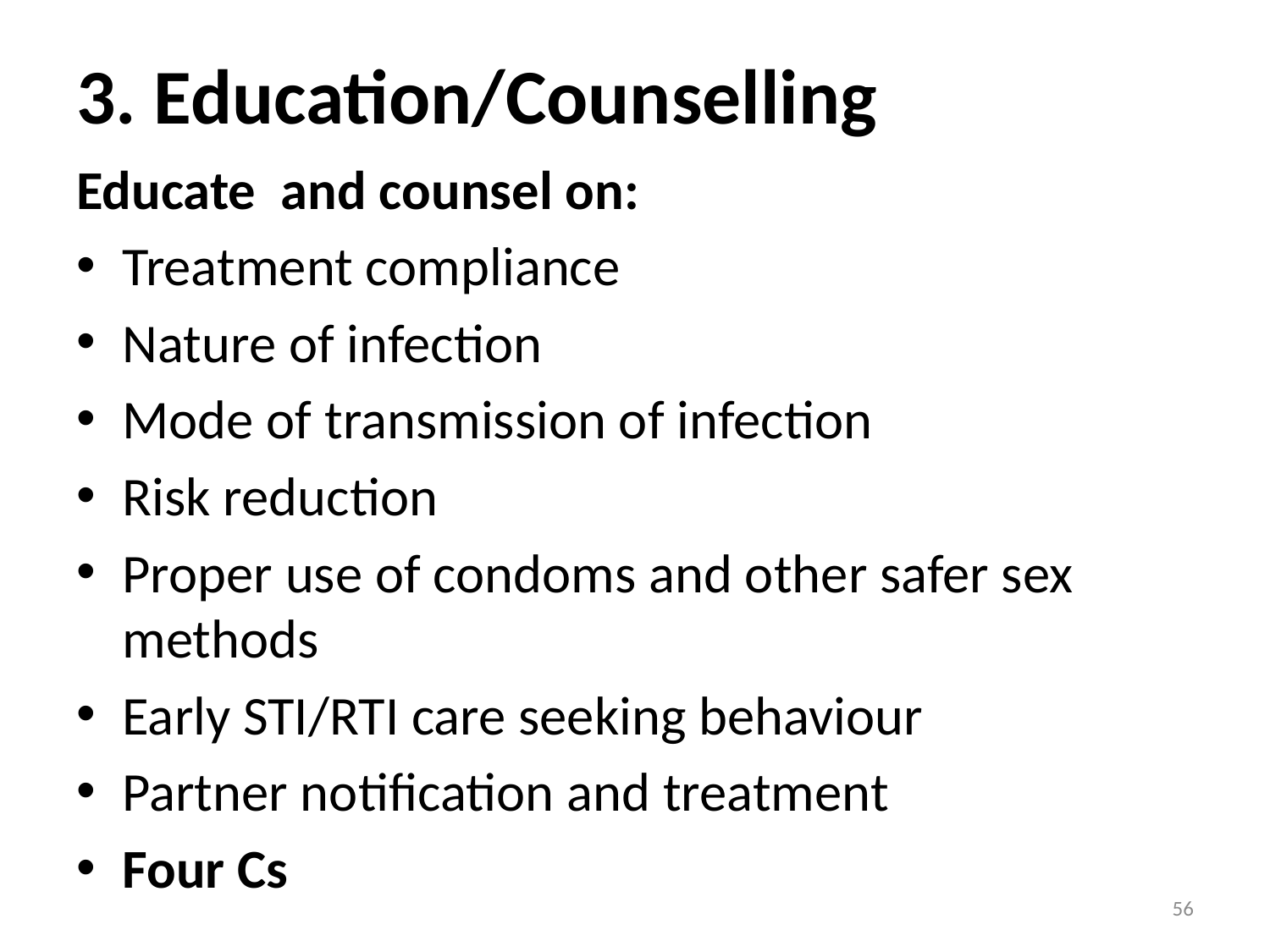

# 3. Education/Counselling
Educate  and counsel on:
Treatment compliance
Nature of infection
Mode of transmission of infection
Risk reduction
Proper use of condoms and other safer sex methods
Early STI/RTI care seeking behaviour
Partner notification and treatment
Four Cs

56